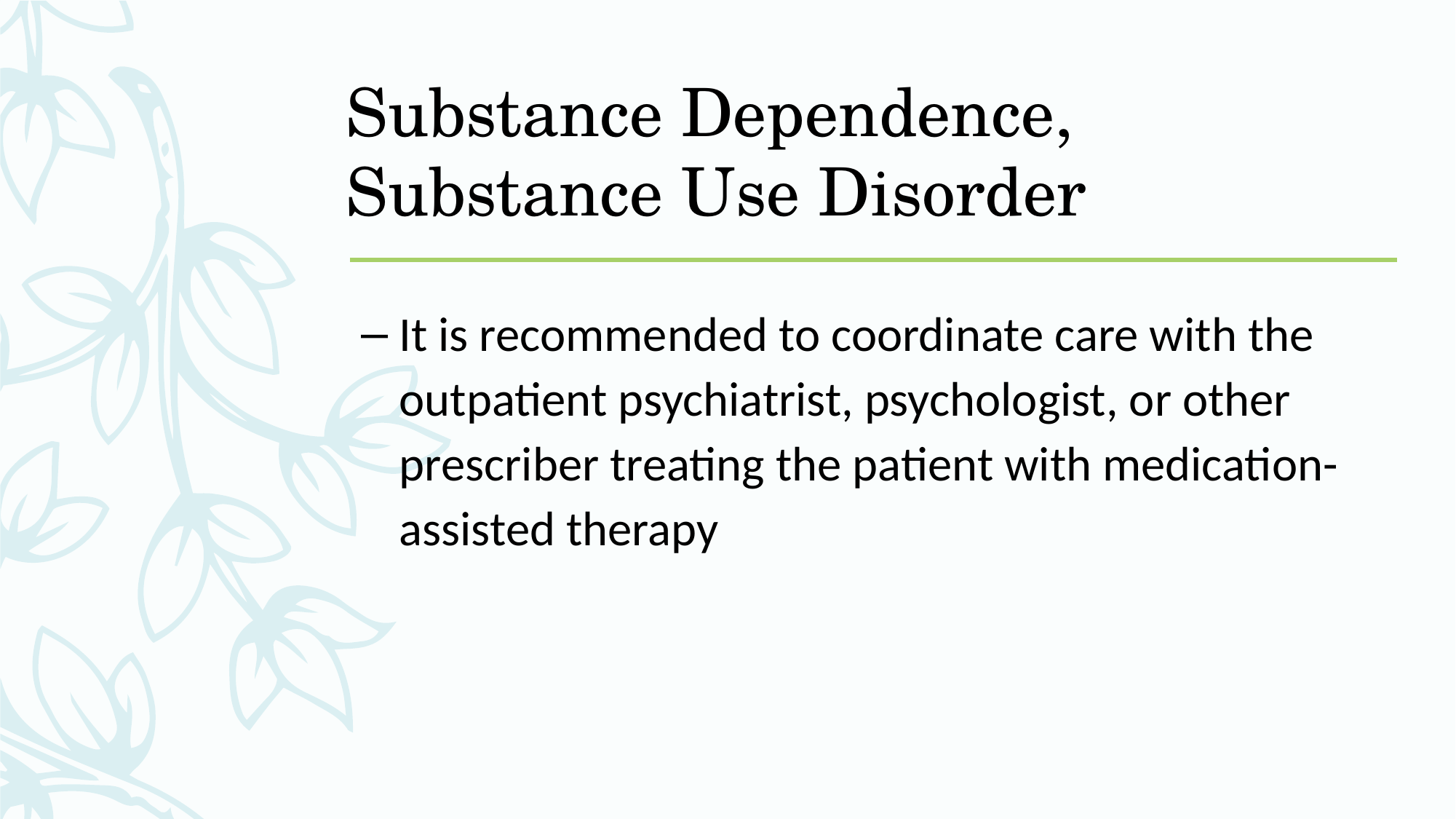

# Substance Dependence, Substance Use Disorder
It is recommended to coordinate care with the outpatient psychiatrist, psychologist, or other prescriber treating the patient with medication-assisted therapy